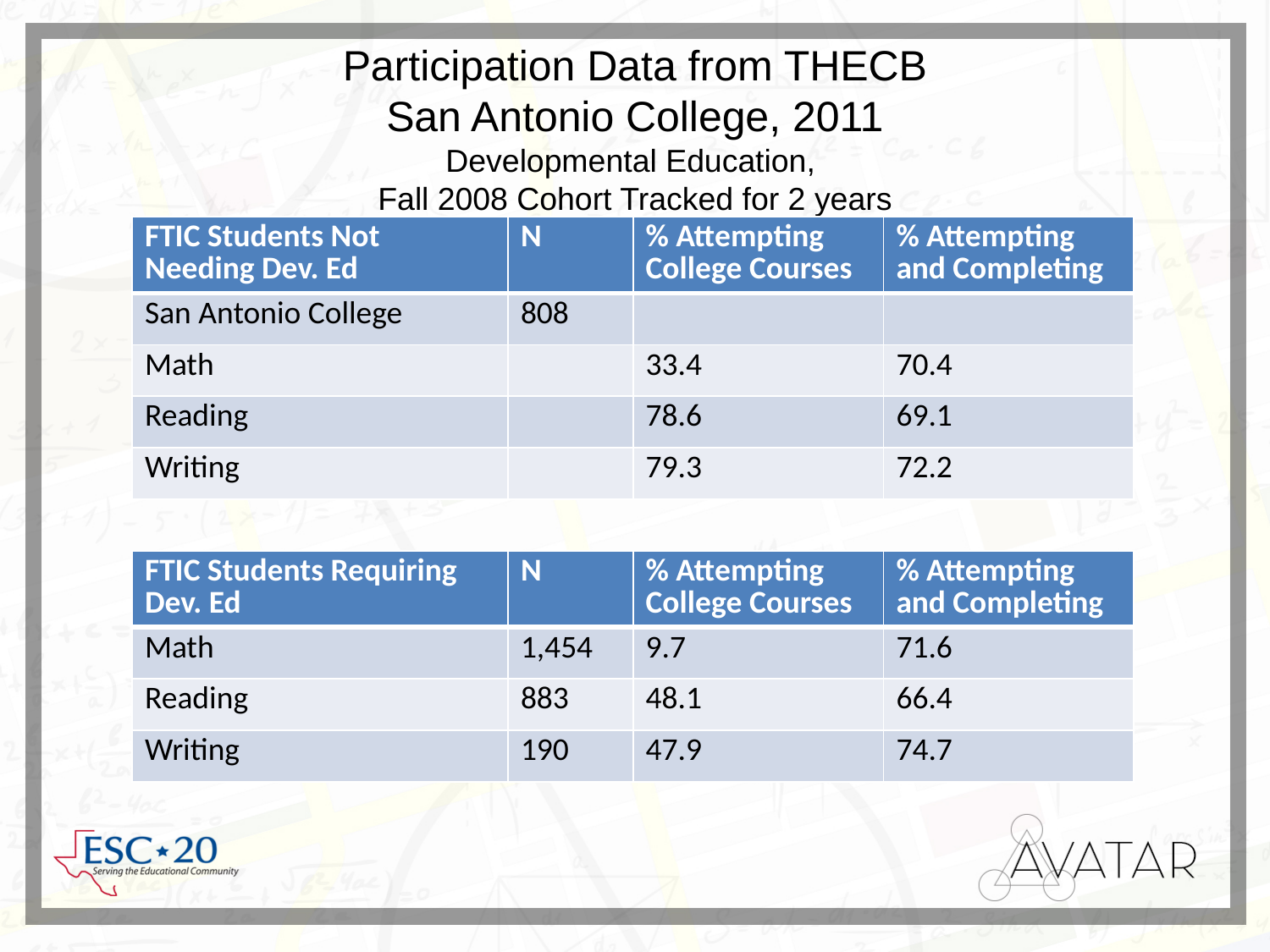

# Participation Data from THECB San Antonio College, 2011 Developmental Education, Fall 2008 Cohort Tracked for 2 years
| FTIC Students Not Needing Dev. Ed | N | % Attempting College Courses | % Attempting and Completing |
| --- | --- | --- | --- |
| San Antonio College | 808 |  |  |
| Math |  | 33.4 | 70.4 |
| Reading |  | 78.6 | 69.1 |
| Writing |  | 79.3 | 72.2 |
| FTIC Students Requiring Dev. Ed | N | % Attempting College Courses | % Attempting and Completing |
| --- | --- | --- | --- |
| Math | 1,454 | 9.7 | 71.6 |
| Reading | 883 | 48.1 | 66.4 |
| Writing | 190 | 47.9 | 74.7 |